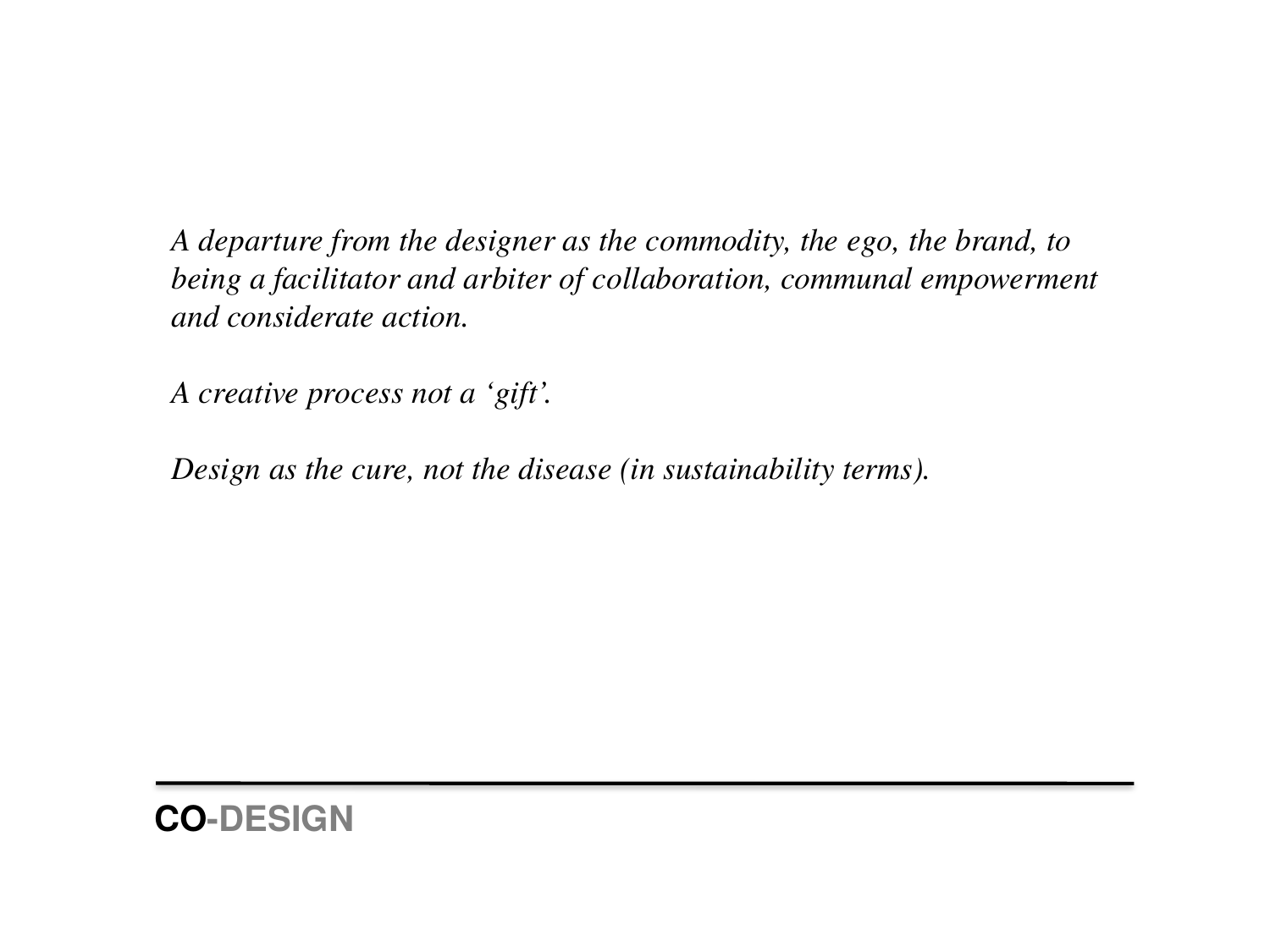

A departure from the designer as the commodity, the ego, the brand, to being a facilitator and arbiter of collaboration, communal empowerment and considerate action.

A creative process not a ‘gift’.

Design as the cure, not the disease (in sustainability terms).

CO-DESIGN